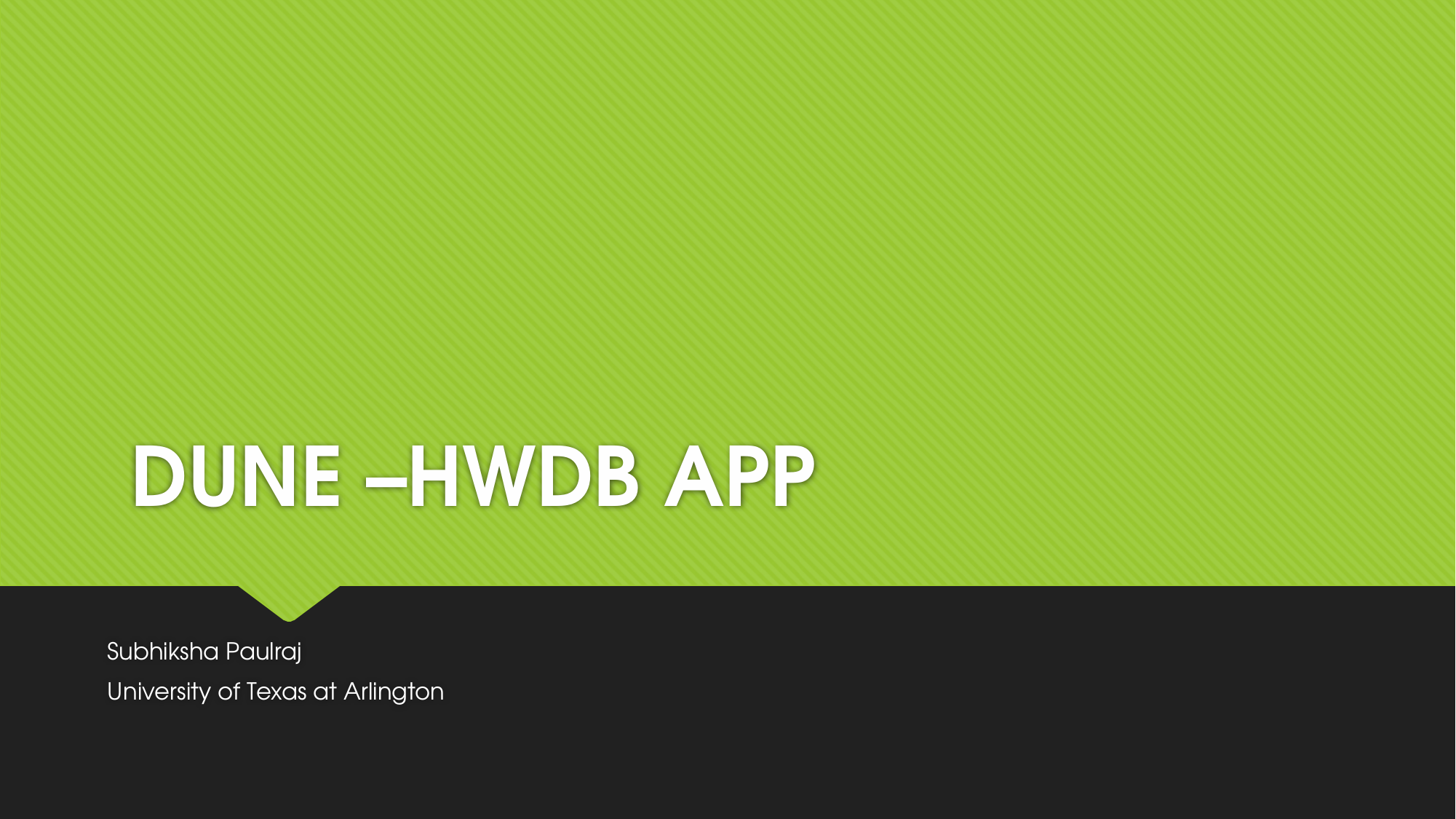

# DUNE –HWDB APP
Subhiksha Paulraj
University of Texas at Arlington